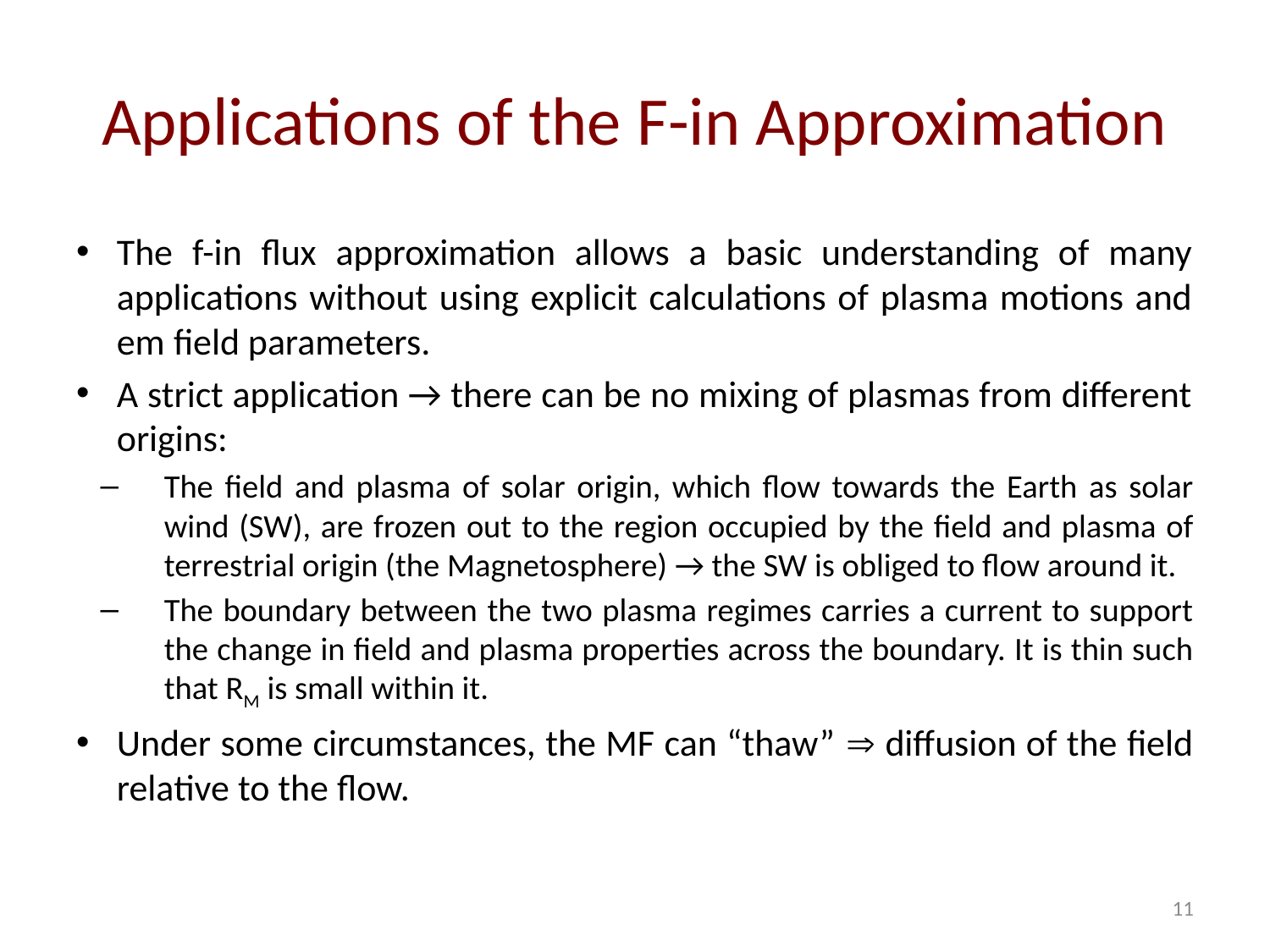

# Applications of the F-in Approximation
The f-in flux approximation allows a basic understanding of many applications without using explicit calculations of plasma motions and em field parameters.
A strict application → there can be no mixing of plasmas from different origins:
The field and plasma of solar origin, which flow towards the Earth as solar wind (SW), are frozen out to the region occupied by the field and plasma of terrestrial origin (the Magnetosphere) → the SW is obliged to flow around it.
The boundary between the two plasma regimes carries a current to support the change in field and plasma properties across the boundary. It is thin such that RM is small within it.
Under some circumstances, the MF can “thaw” ⇒ diffusion of the field relative to the flow.
11